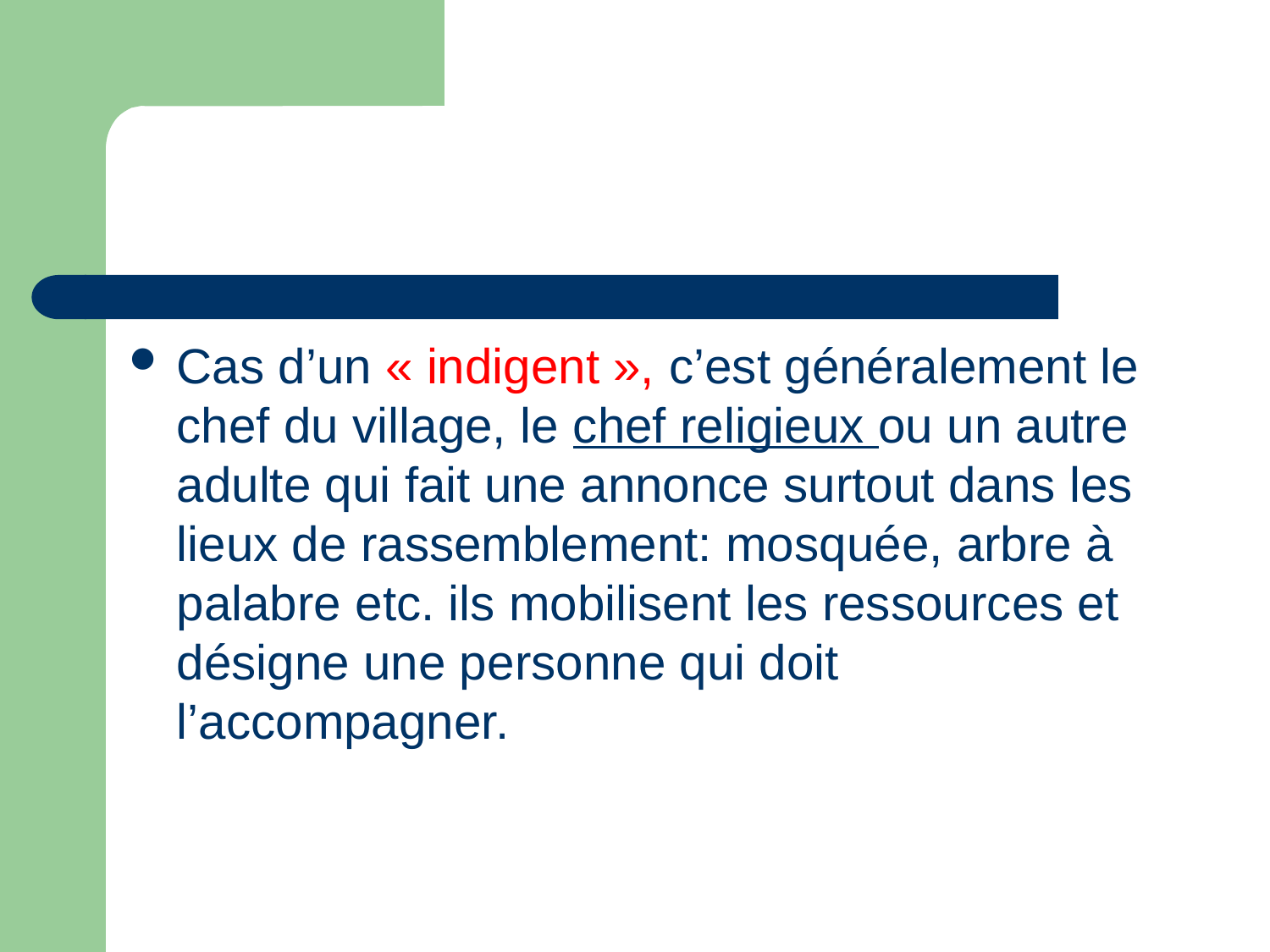

# Quelques situations (2)
Cas d’un « indigent », c’est généralement le chef du village, le chef religieux ou un autre adulte qui fait une annonce surtout dans les lieux de rassemblement: mosquée, arbre à palabre etc. ils mobilisent les ressources et désigne une personne qui doit l’accompagner.